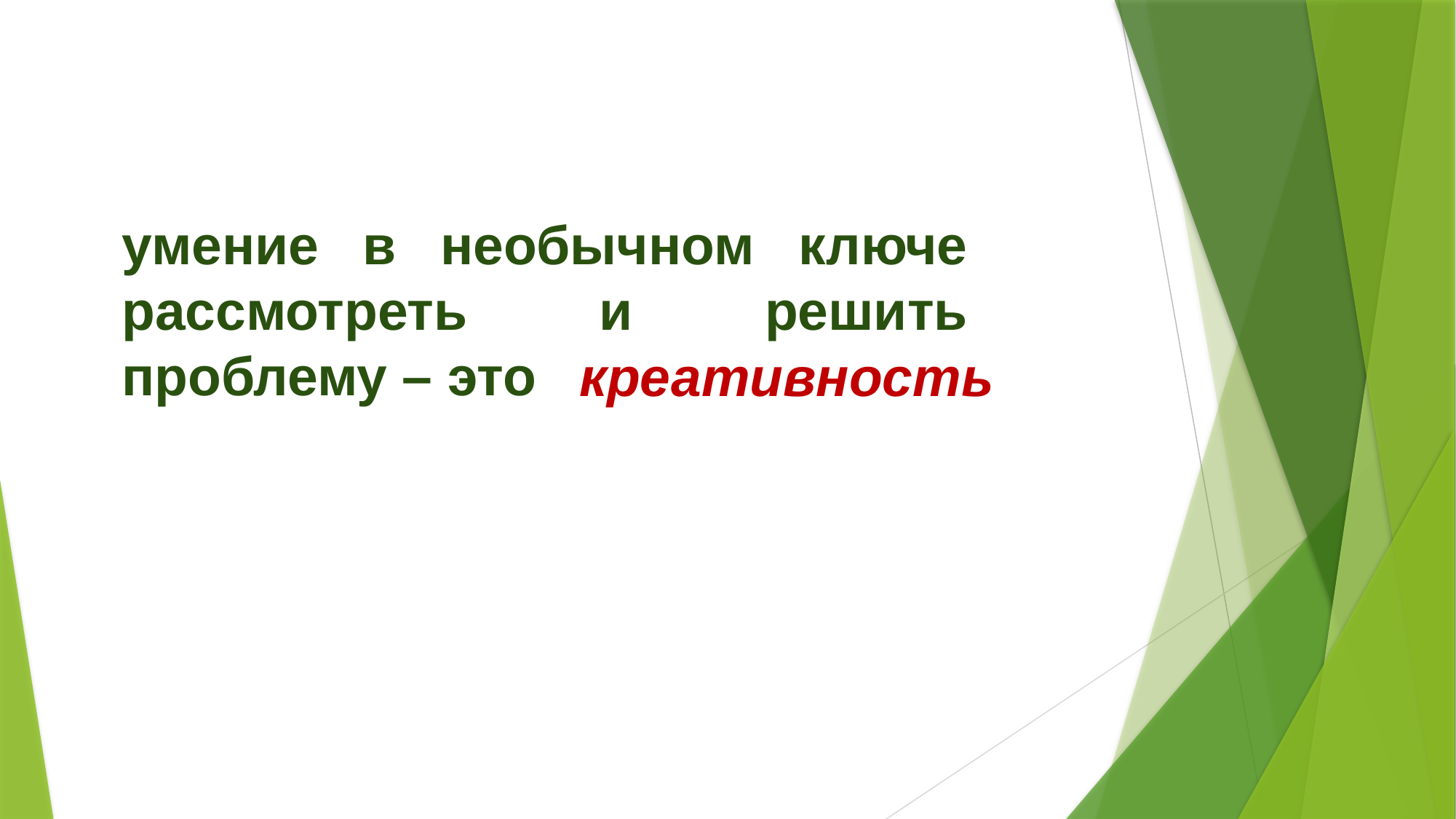

умение в необычном ключе рассмотреть и решить проблему – это
креативность